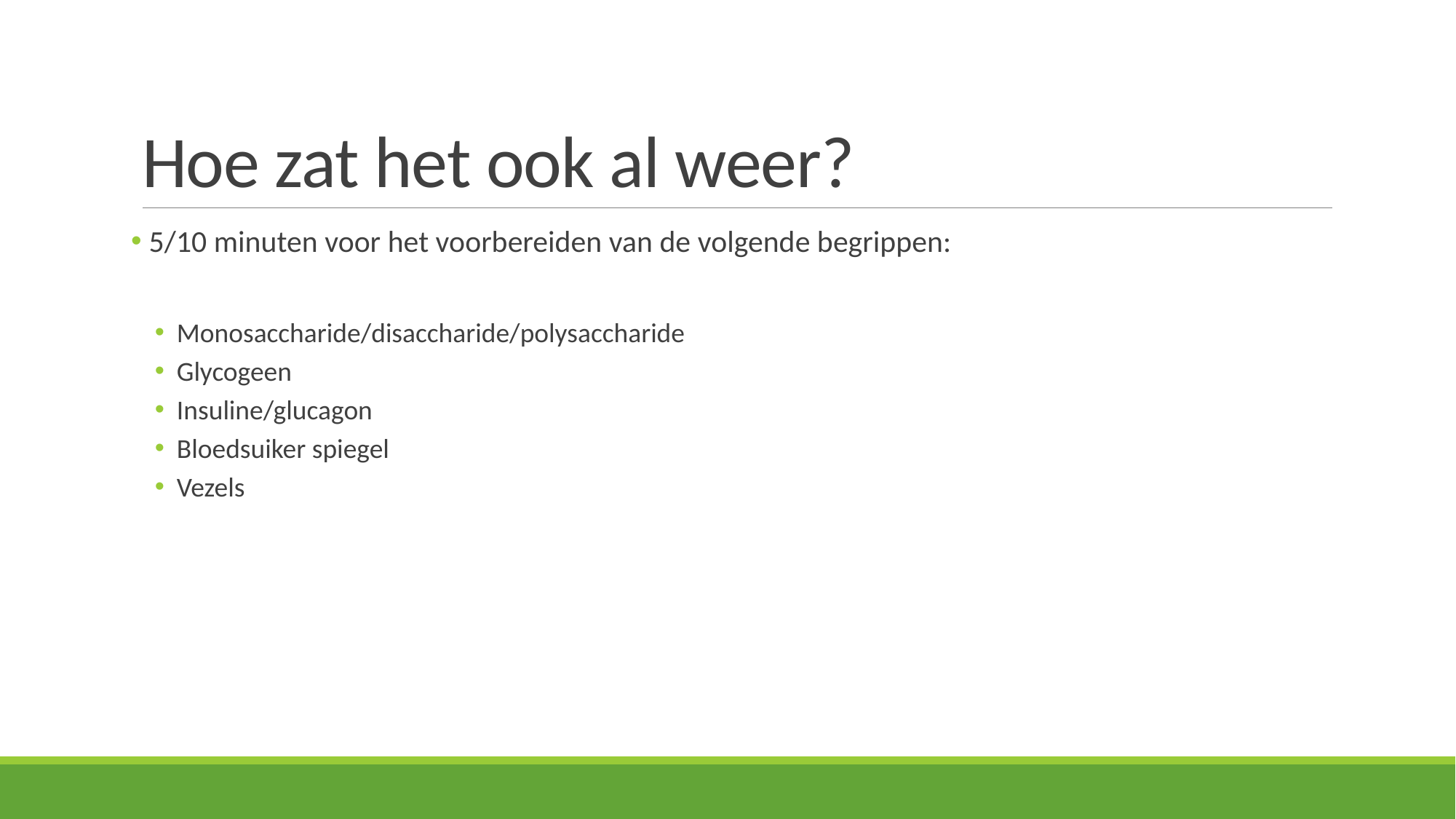

# Hoe zat het ook al weer?
 5/10 minuten voor het voorbereiden van de volgende begrippen:

Monosaccharide/disaccharide/polysaccharide
Glycogeen
Insuline/glucagon
Bloedsuiker spiegel
Vezels